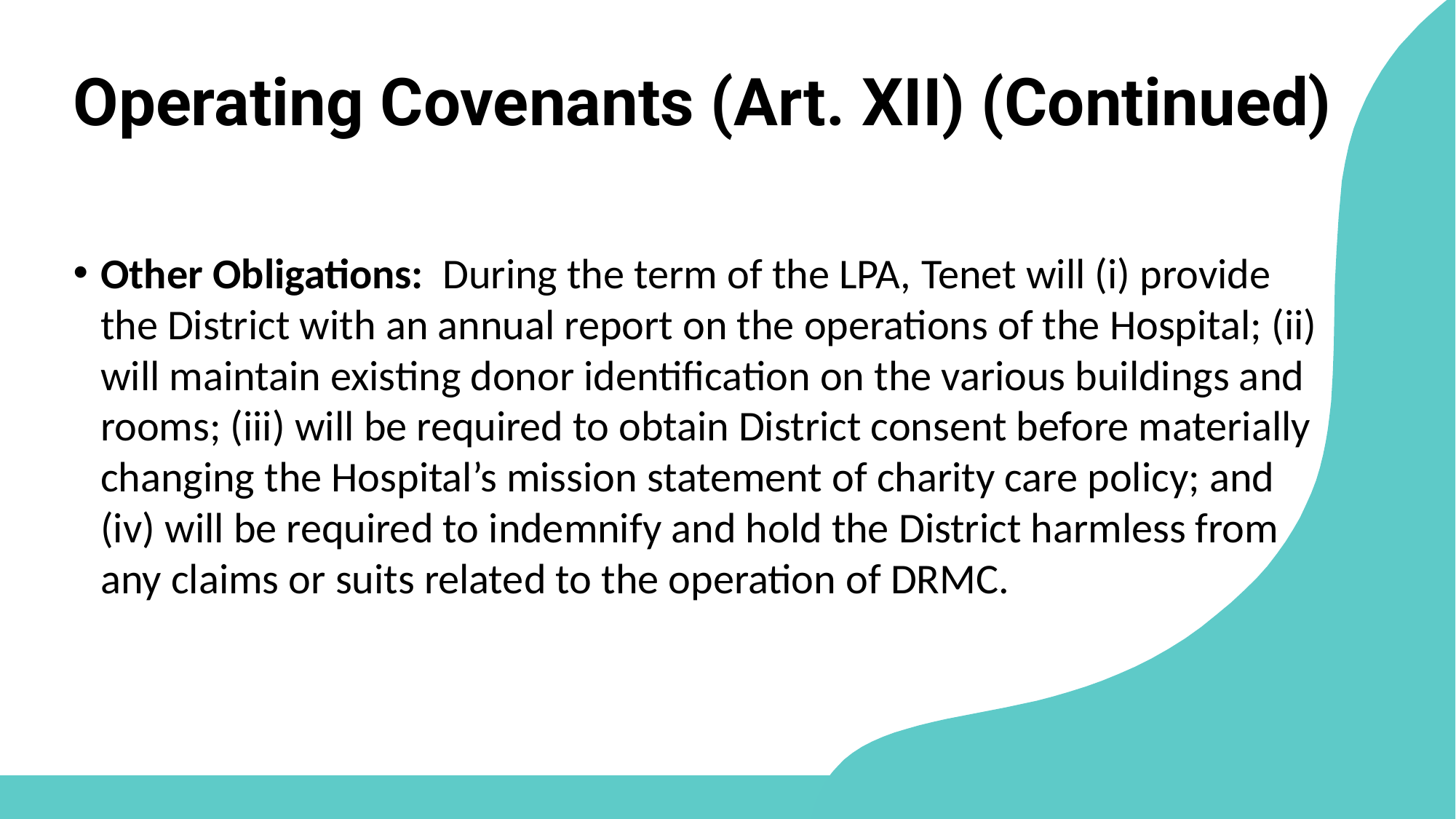

Operating Covenants (Art. XII) (Continued)

Other Obligations:  During the term of the LPA, Tenet will (i) provide the District with an annual report on the operations of the Hospital; (ii) will maintain existing donor identification on the various buildings and rooms; (iii) will be required to obtain District consent before materially changing the Hospital’s mission statement of charity care policy; and (iv) will be required to indemnify and hold the District harmless from any claims or suits related to the operation of DRMC.